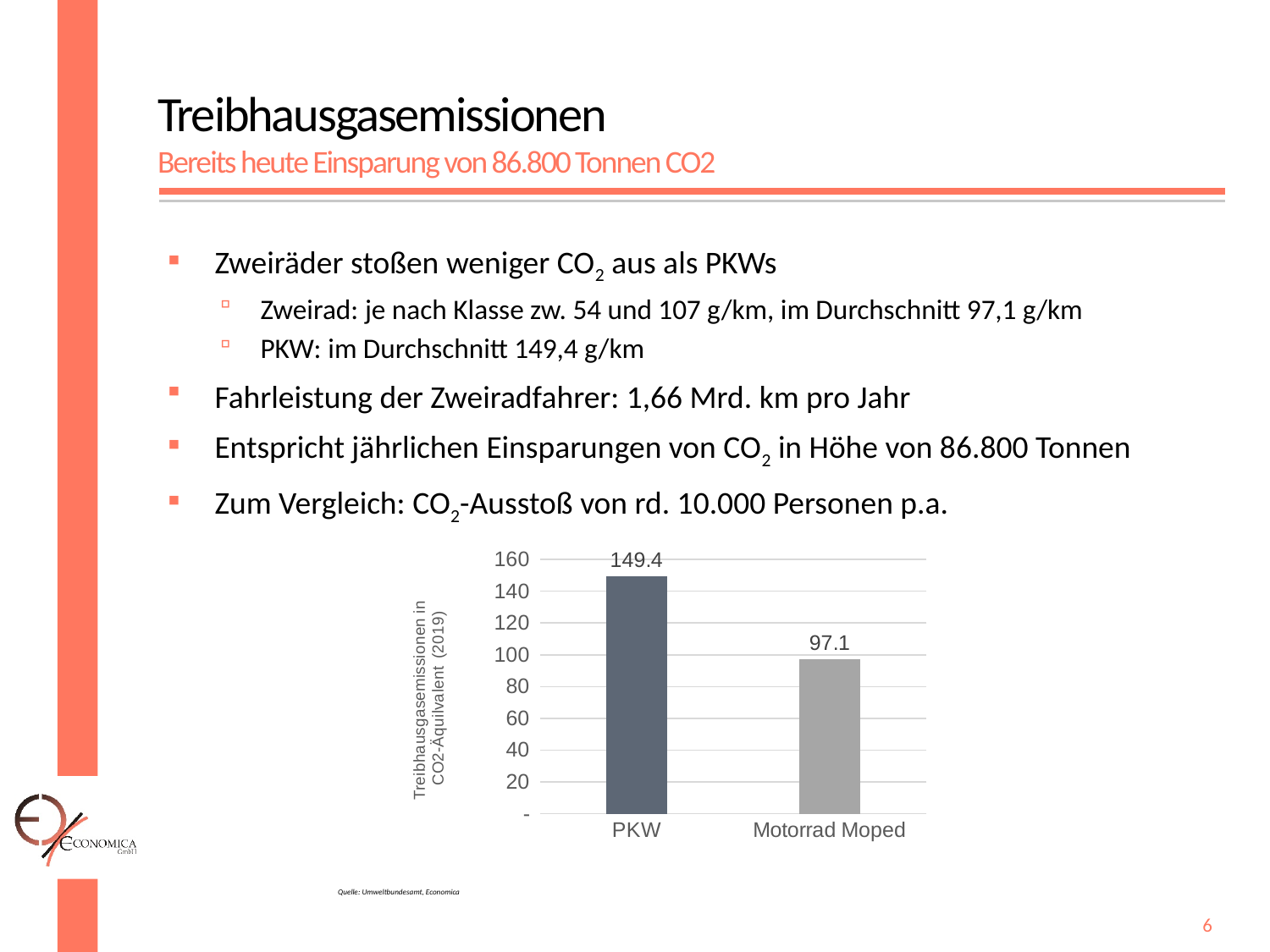

# Treibhausgasemissionen Bereits heute Einsparung von 86.800 Tonnen CO2
Zweiräder stoßen weniger CO2 aus als PKWs
Zweirad: je nach Klasse zw. 54 und 107 g/km, im Durchschnitt 97,1 g/km
PKW: im Durchschnitt 149,4 g/km
Fahrleistung der Zweiradfahrer: 1,66 Mrd. km pro Jahr
Entspricht jährlichen Einsparungen von CO2 in Höhe von 86.800 Tonnen
Zum Vergleich: CO2-Ausstoß von rd. 10.000 Personen p.a.

### Chart

| Category | Direkt (in g/pkm) |
|---|---|
| PKW | 149.398560356205 |
| Motorrad Moped | 97.13 |
Quelle: Umweltbundesamt, Economica
6